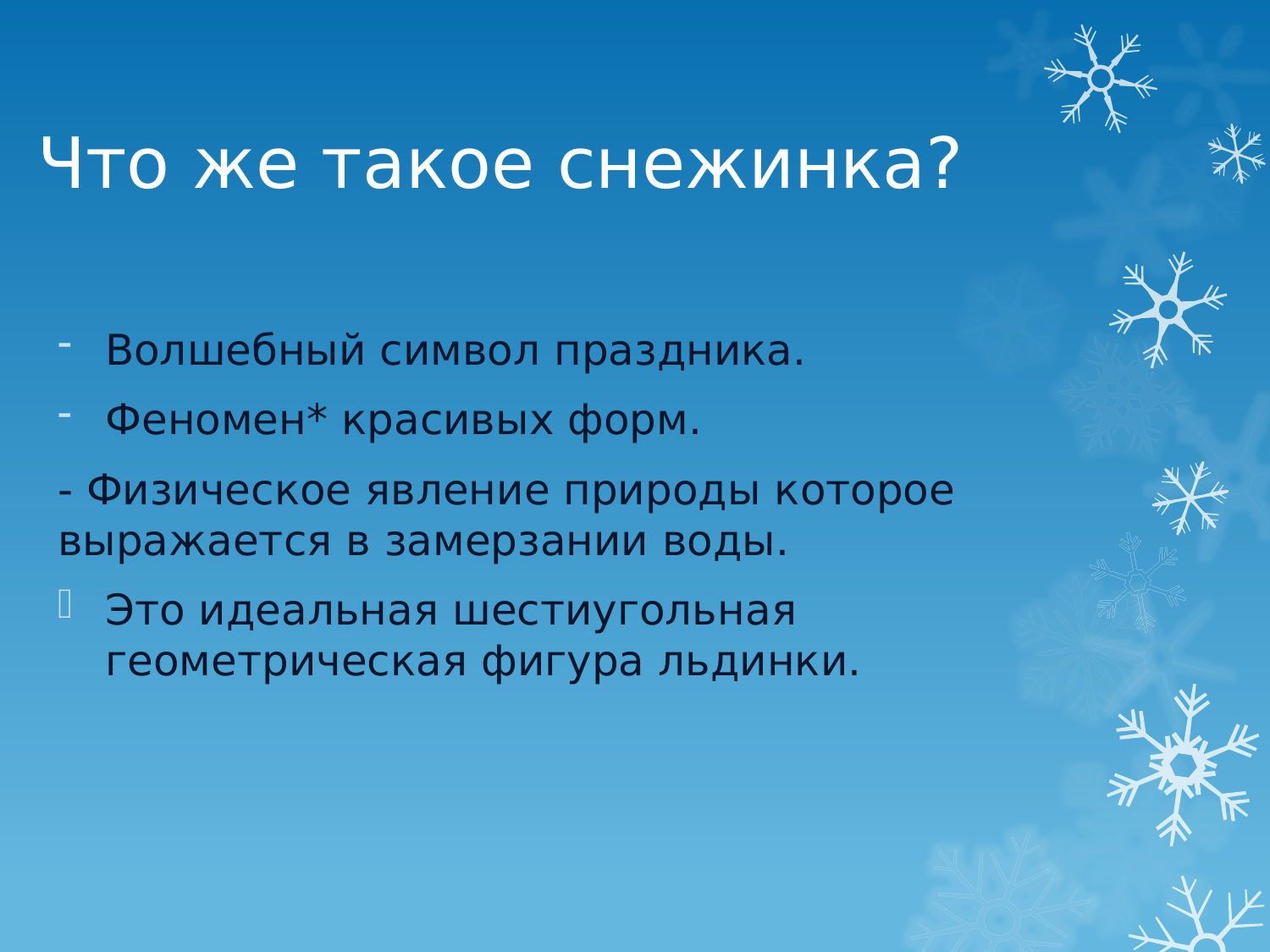

# Что же такое снежинка?
Волшебный символ праздника.
Феномен* красивых форм.
- Физическое явление природы которое выражается в замерзании воды.
Это идеальная шестиугольная геометрическая фигура льдинки.